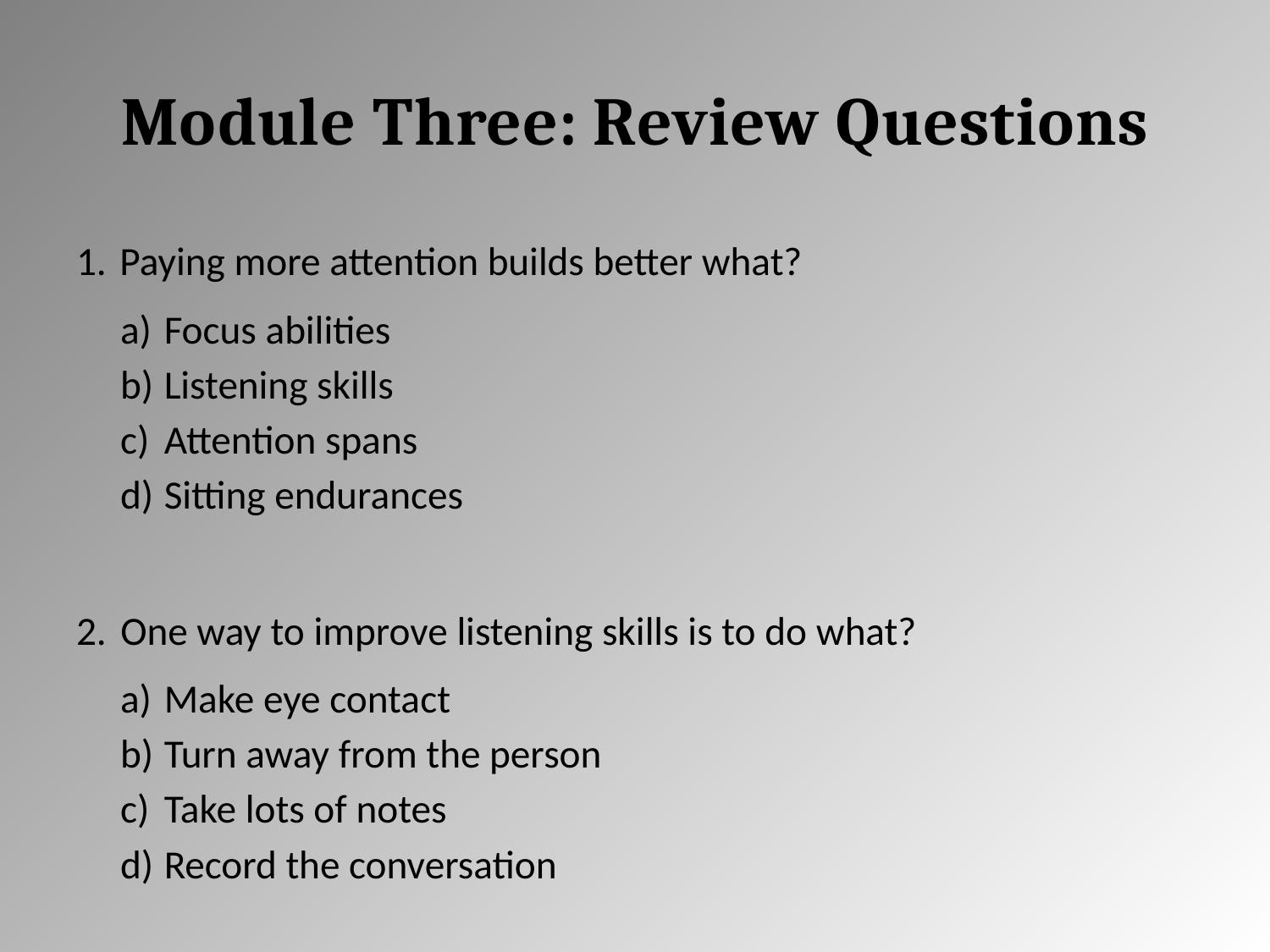

# Module Three: Review Questions
Paying more attention builds better what?
Focus abilities
Listening skills
Attention spans
Sitting endurances

One way to improve listening skills is to do what?
Make eye contact
Turn away from the person
Take lots of notes
Record the conversation